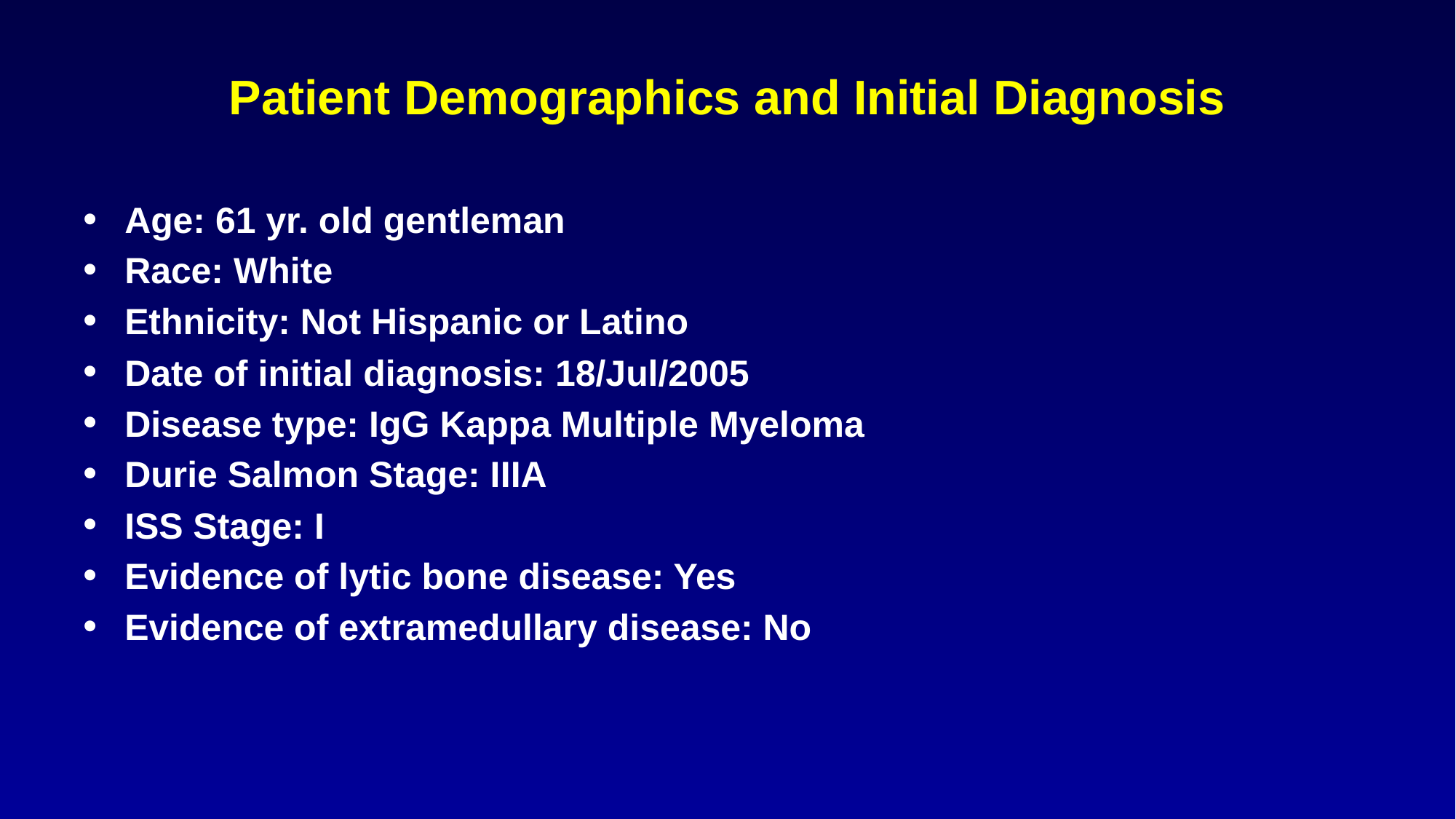

# Patient Demographics and Initial Diagnosis
Age: 61 yr. old gentleman
Race: White
Ethnicity: Not Hispanic or Latino
Date of initial diagnosis: 18/Jul/2005
Disease type: IgG Kappa Multiple Myeloma
Durie Salmon Stage: IIIA
ISS Stage: I
Evidence of lytic bone disease: Yes
Evidence of extramedullary disease: No